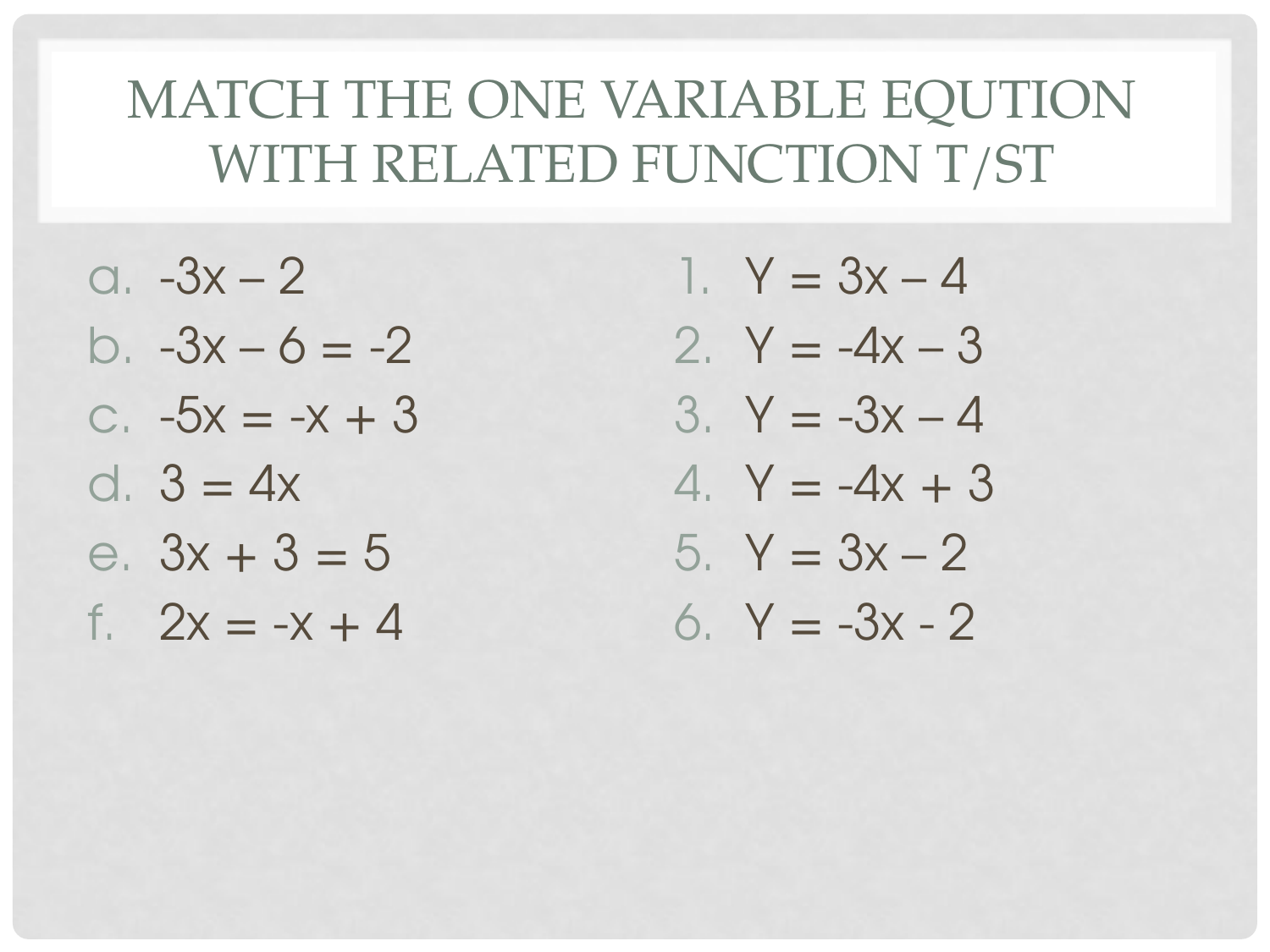

# Match the one variable eqution with related function T/st
-3x – 2
-3x – 6 = -2
-5x = -x + 3
3 = 4x
3x + 3 = 5
2x = -x + 4

Y = 3x – 4
Y = -4x – 3
Y = -3x – 4
Y = -4x + 3
Y = 3x – 2
Y = -3x - 2